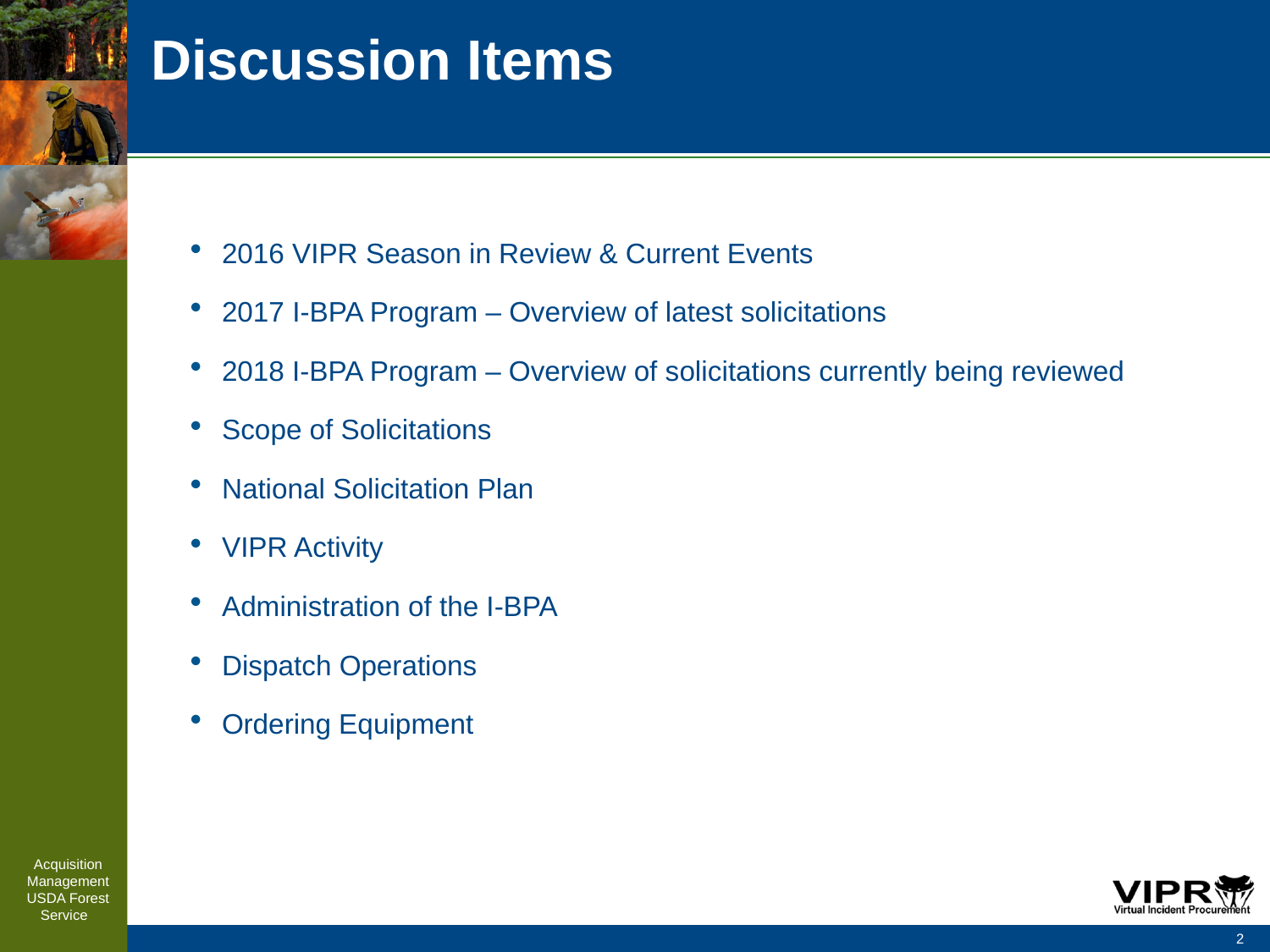

# Discussion Items
2016 VIPR Season in Review & Current Events
2017 I-BPA Program – Overview of latest solicitations
2018 I-BPA Program – Overview of solicitations currently being reviewed
Scope of Solicitations
National Solicitation Plan
VIPR Activity
Administration of the I-BPA
Dispatch Operations
Ordering Equipment

Acquisition Management
USDA Forest Service
2